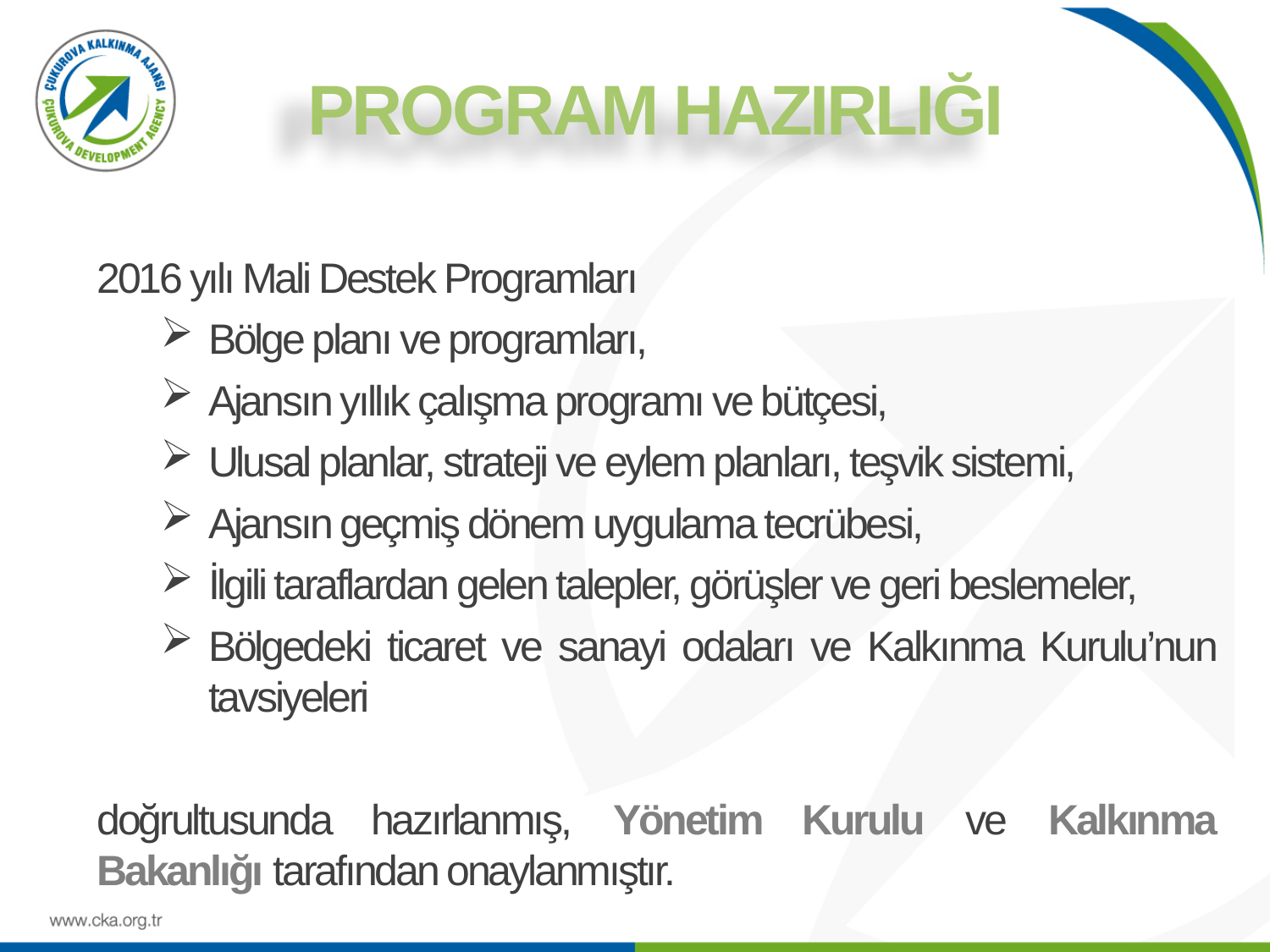

PROGRAM HAZIRLIĞI
2016 yılı Mali Destek Programları
Bölge planı ve programları,
Ajansın yıllık çalışma programı ve bütçesi,
Ulusal planlar, strateji ve eylem planları, teşvik sistemi,
Ajansın geçmiş dönem uygulama tecrübesi,
İlgili taraflardan gelen talepler, görüşler ve geri beslemeler,
Bölgedeki ticaret ve sanayi odaları ve Kalkınma Kurulu’nun tavsiyeleri

doğrultusunda hazırlanmış, Yönetim Kurulu ve Kalkınma Bakanlığı tarafından onaylanmıştır.